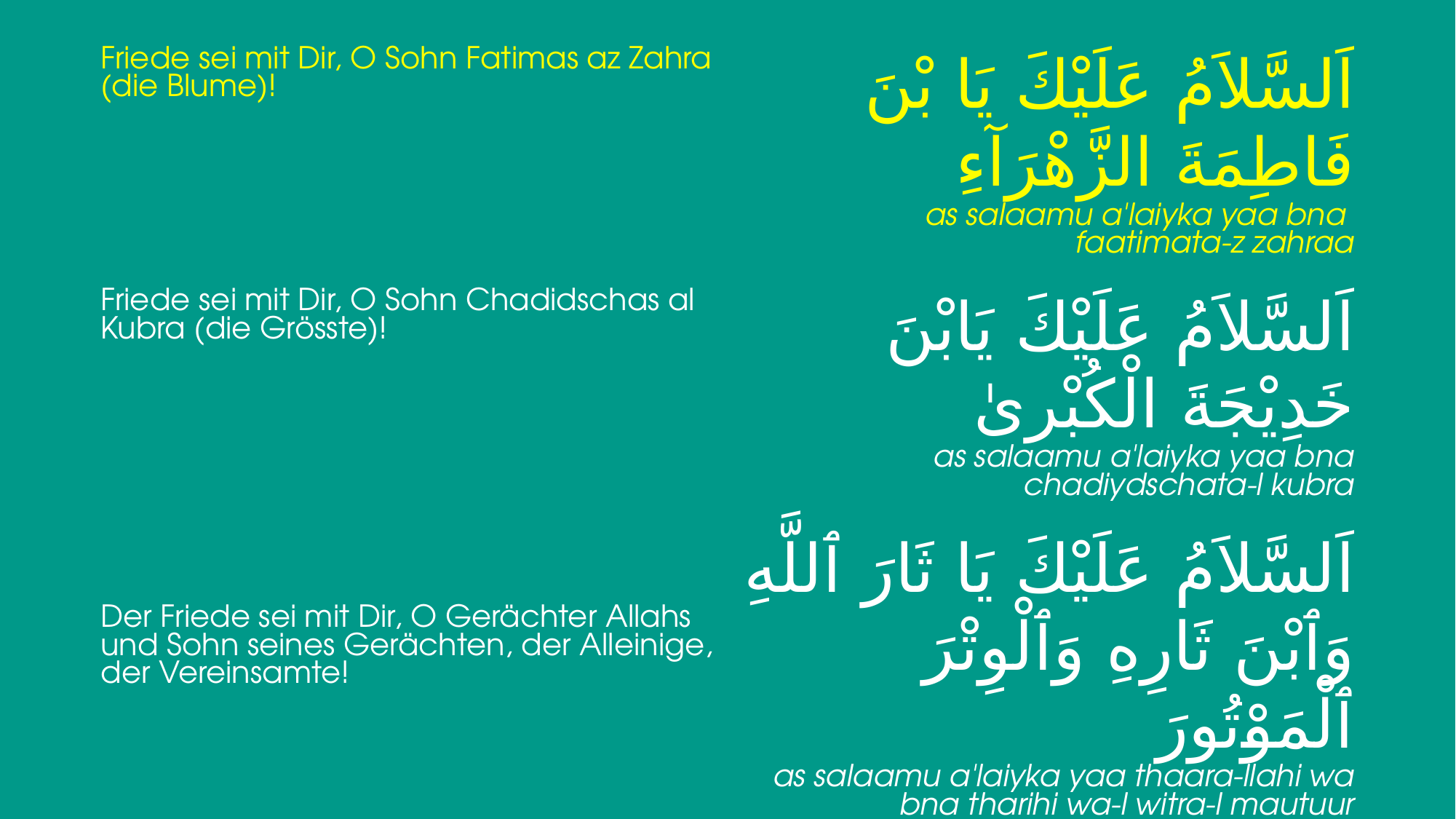

| Friede sei mit Dir, O Sohn Fatimas az Zahra (die Blume)! | اَلسَّلاَمُ عَلَیْكَ یَا بْنَ فَاطِمَةَ الزَّهْرَآءِ |
| --- | --- |
|  | as salaamu a'laiyka yaa bna faatimata-z zahraa |
| Friede sei mit Dir, O Sohn Chadidschas al Kubra (die Grösste)! | اَلسَّلاَمُ عَلَیْكَ یَابْنَ خَدِیْجَةَ الْكُبْریٰ |
|  | as salaamu a'laiyka yaa bna chadiydschata-l kubra |
| Der Friede sei mit Dir, O Gerächter Allahs und Sohn seines Gerächten, der Alleinige, der Vereinsamte! | اَلسَّلاَمُ عَلَيْكَ يَا ثَارَ ٱللَّهِ وَٱبْنَ ثَارِهِ وَٱلْوِتْرَ ٱلْمَوْتُورَ |
|  | as salaamu a'laiyka yaa thaara-llahi wa bna tharihi wa-l witra-l mautuur |